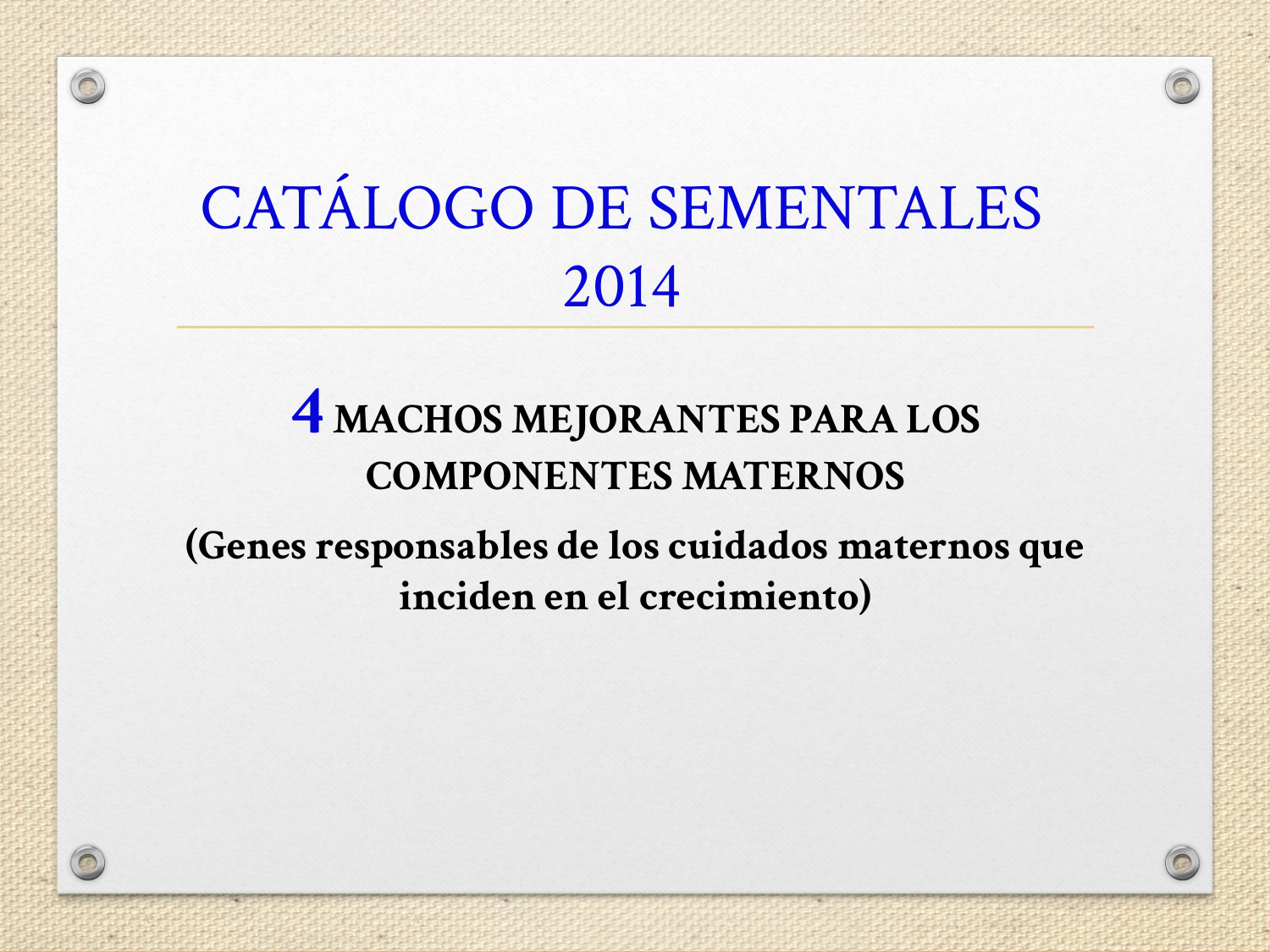

# CATÁLOGO DE SEMENTALES 2014
4 MACHOS MEJORANTES PARA LOS COMPONENTES MATERNOS
(Genes responsables de los cuidados maternos que inciden en el crecimiento)